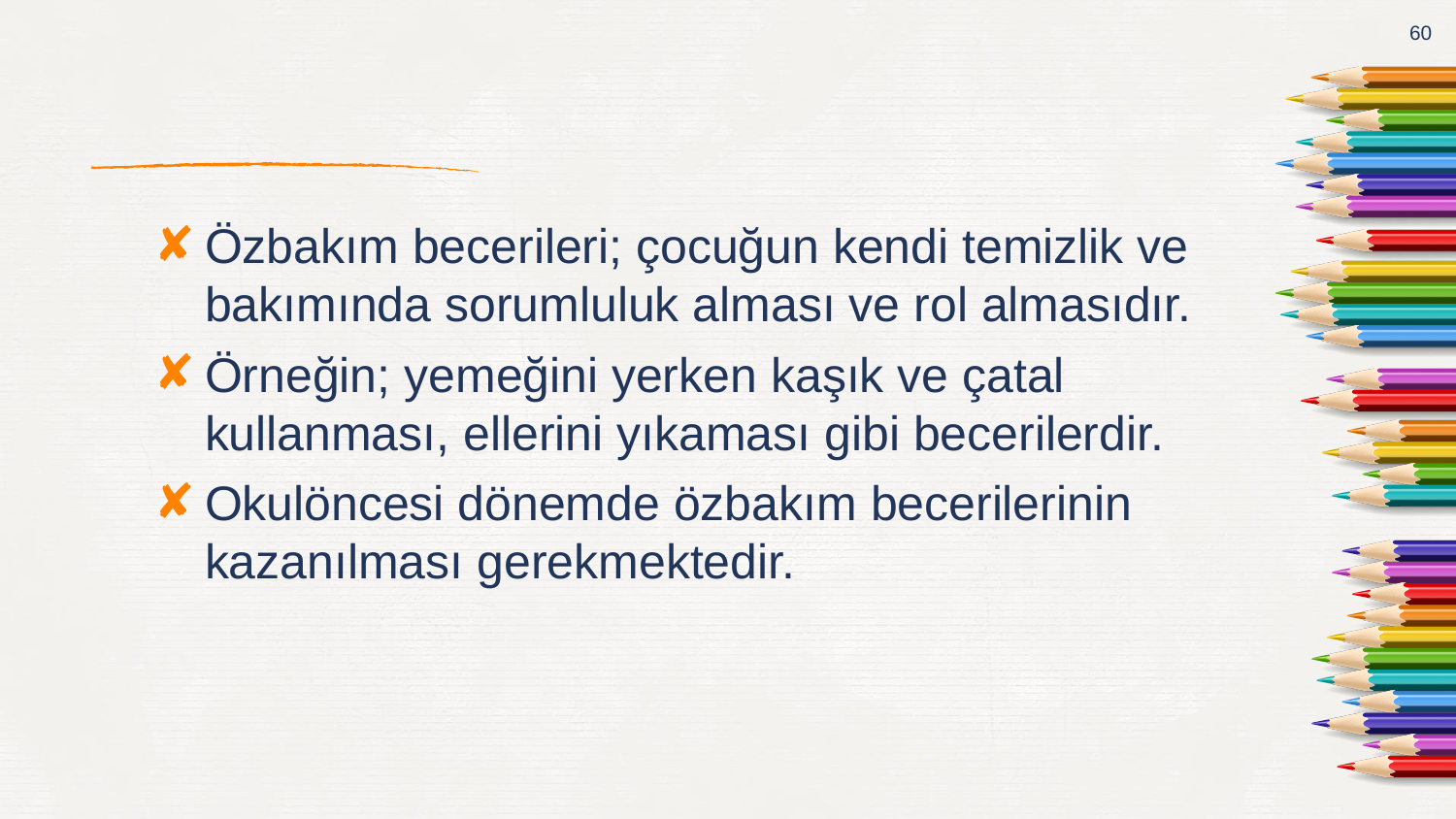

60
#
Özbakım becerileri; çocuğun kendi temizlik ve bakımında sorumluluk alması ve rol almasıdır.
Örneğin; yemeğini yerken kaşık ve çatal kullanması, ellerini yıkaması gibi becerilerdir.
Okulöncesi dönemde özbakım becerilerinin kazanılması gerekmektedir.